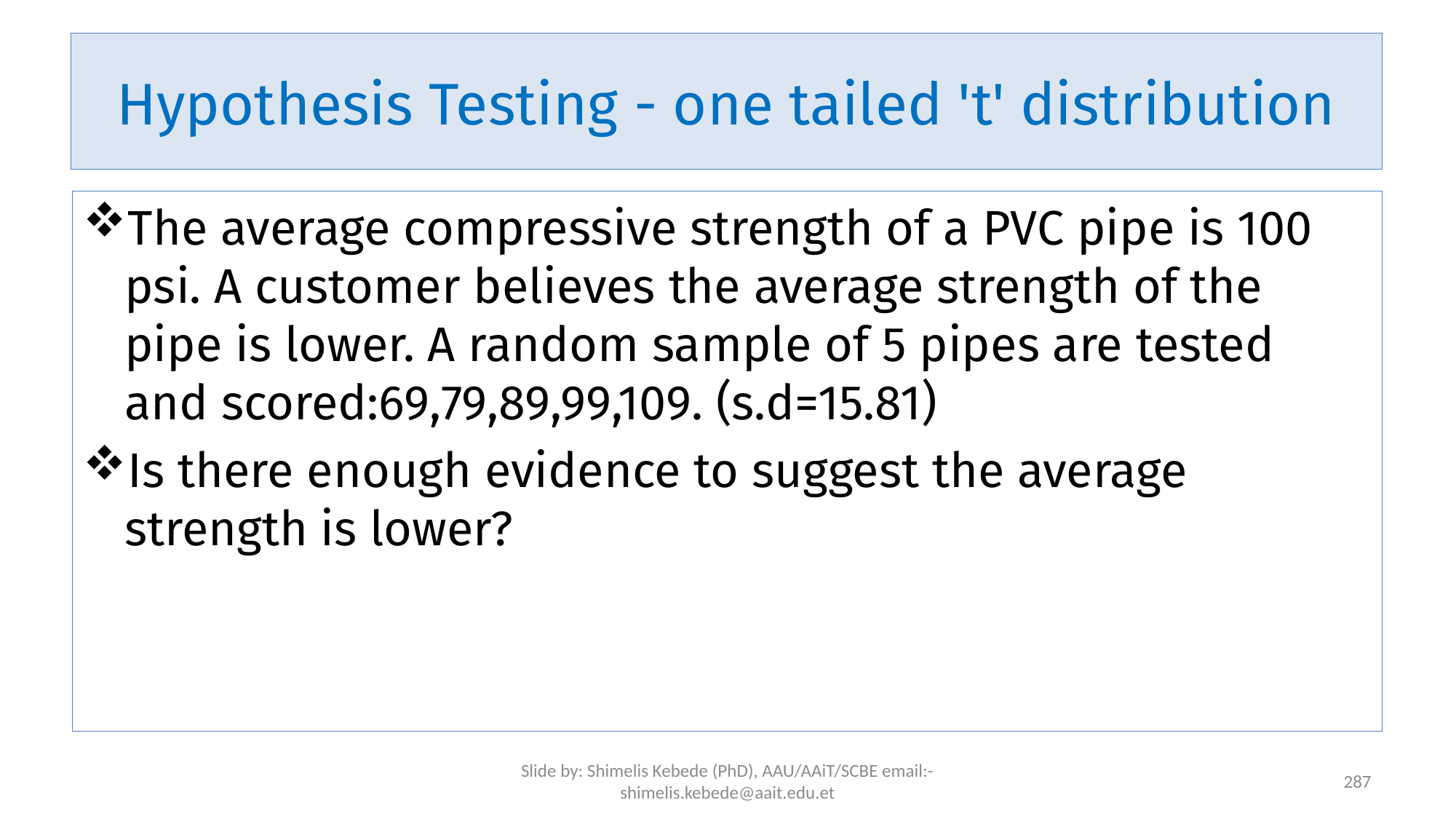

# Hypothesis Testing - one tailed 't' distribution
The average compressive strength of a PVC pipe is 100 psi. A customer believes the average strength of the pipe is lower. A random sample of 5 pipes are tested and scored:69,79,89,99,109. (s.d=15.81)
Is there enough evidence to suggest the average strength is lower?
Slide by: Shimelis Kebede (PhD), AAU/AAiT/SCBE email:-shimelis.kebede@aait.edu.et
287